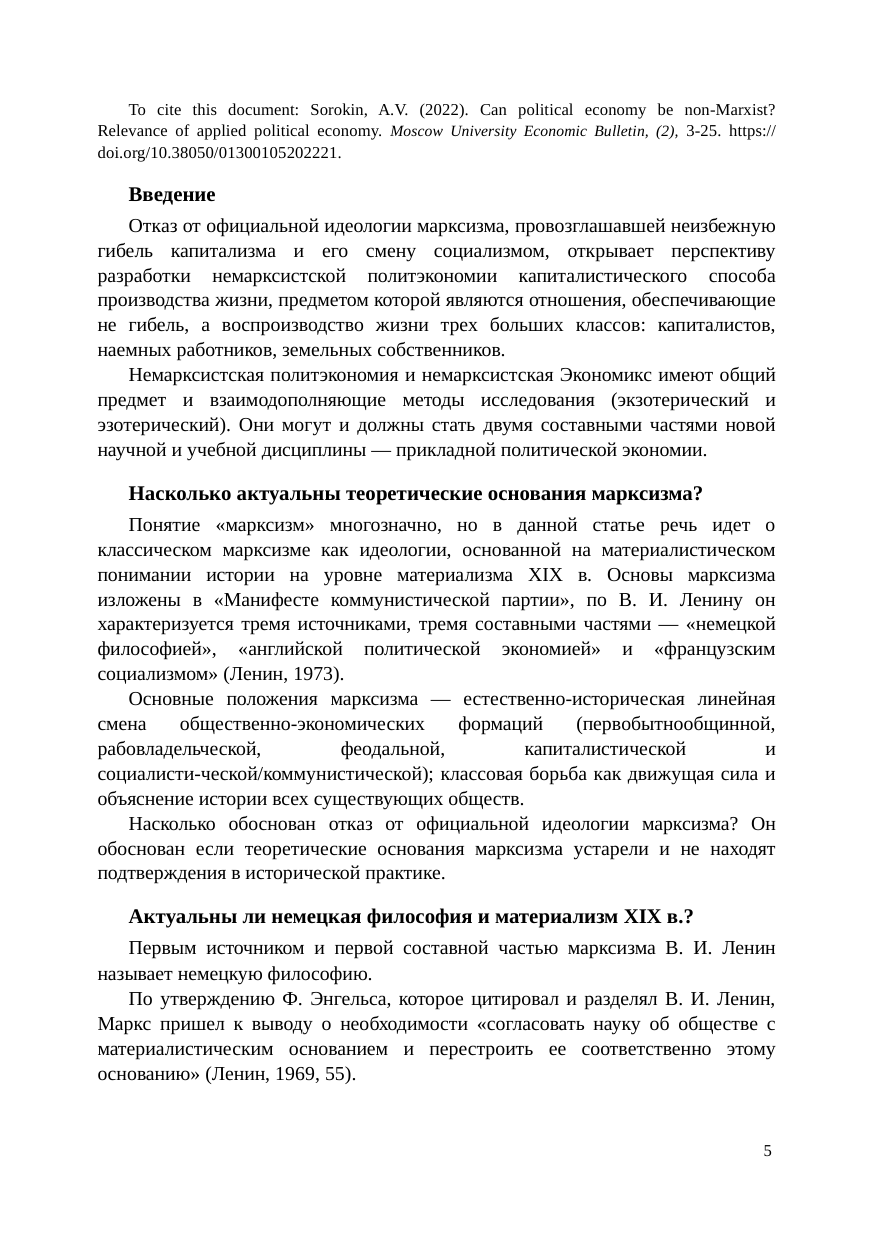

To cite this document: Sorokin, A.V. (2022). Can political economy be non-Marxist? Relevance of applied political economy. Moscow University Economic Bulletin, (2), 3-25. https:// doi.org/10.38050/01300105202221.
Введение
Отказ от официальной идеологии марксизма, провозглашавшей неизбежную гибель капитализма и его смену социализмом, открывает перспективу разработки немарксистской политэкономии капиталистического способа производства жизни, предметом которой являются отношения, обеспечивающие не гибель, а воспроизводство жизни трех больших классов: капиталистов, наемных работников, земельных собственников.
Немарксистская политэкономия и немарксистская Экономикс имеют общий предмет и взаимодополняющие методы исследования (экзотерический и эзотерический). Они могут и должны стать двумя составными частями новой научной и учебной дисциплины — прикладной политической экономии.
Насколько актуальны теоретические основания марксизма?
Понятие «марксизм» многозначно, но в данной статье речь идет о классическом марксизме как идеологии, основанной на материалистическом понимании истории на уровне материализма XIX в. Основы марксизма изложены в «Манифесте коммунистической партии», по В. И. Ленину он характеризуется тремя источниками, тремя составными частями — «немецкой философией», «английской политической экономией» и «французским социализмом» (Ленин, 1973).
Основные положения марксизма — естественно-историческая линейная смена общественно-экономических формаций (первобытнообщинной, рабовладельческой, феодальной, капиталистической и социалисти-ческой/коммунистической); классовая борьба как движущая сила и объяснение истории всех существующих обществ.
Насколько обоснован отказ от официальной идеологии марксизма? Он обоснован если теоретические основания марксизма устарели и не находят подтверждения в исторической практике.
Актуальны ли немецкая философия и материализм XIX в.?
Первым источником и первой составной частью марксизма В. И. Ленин называет немецкую философию.
По утверждению Ф. Энгельса, которое цитировал и разделял В. И. Ленин, Маркс пришел к выводу о необходимости «согласовать науку об обществе с материалистическим основанием и перестроить ее соответственно этому основанию» (Ленин, 1969, 55).
5